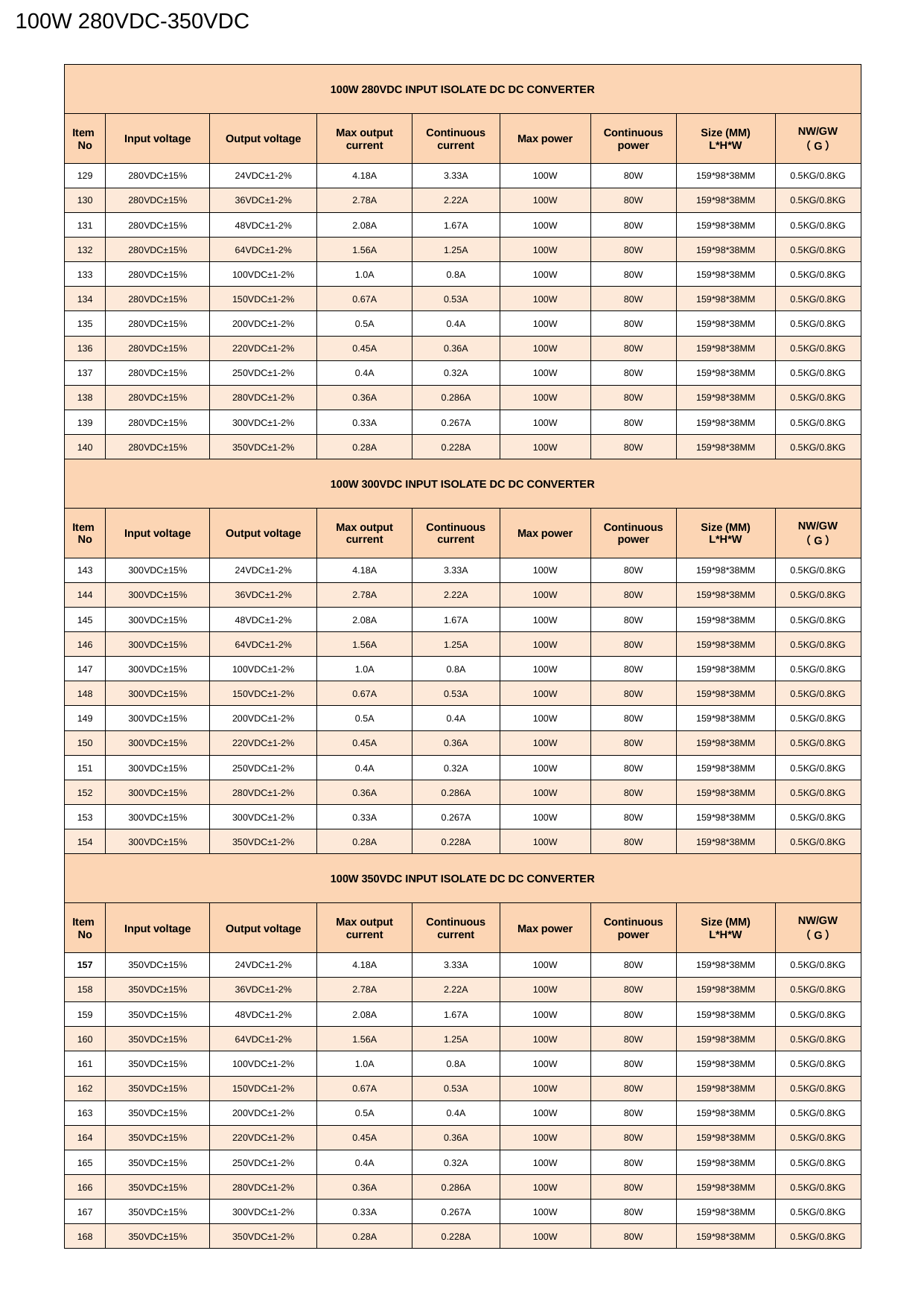

100W 280VDC-350VDC
| 100W 280VDC INPUT ISOLATE DC DC CONVERTER |  |  |  |  |  |  |  |  |
| --- | --- | --- | --- | --- | --- | --- | --- | --- |
| Item No | Input voltage | Output voltage | Max output current | Continuous current | Max power | Continuous power | Size (MM) L\*H\*W | NW/GW （G） |
| 129 | 280VDC±15% | 24VDC±1-2% | 4.18A | 3.33A | 100W | 80W | 159\*98\*38MM | 0.5KG/0.8KG |
| 130 | 280VDC±15% | 36VDC±1-2% | 2.78A | 2.22A | 100W | 80W | 159\*98\*38MM | 0.5KG/0.8KG |
| 131 | 280VDC±15% | 48VDC±1-2% | 2.08A | 1.67A | 100W | 80W | 159\*98\*38MM | 0.5KG/0.8KG |
| 132 | 280VDC±15% | 64VDC±1-2% | 1.56A | 1.25A | 100W | 80W | 159\*98\*38MM | 0.5KG/0.8KG |
| 133 | 280VDC±15% | 100VDC±1-2% | 1.0A | 0.8A | 100W | 80W | 159\*98\*38MM | 0.5KG/0.8KG |
| 134 | 280VDC±15% | 150VDC±1-2% | 0.67A | 0.53A | 100W | 80W | 159\*98\*38MM | 0.5KG/0.8KG |
| 135 | 280VDC±15% | 200VDC±1-2% | 0.5A | 0.4A | 100W | 80W | 159\*98\*38MM | 0.5KG/0.8KG |
| 136 | 280VDC±15% | 220VDC±1-2% | 0.45A | 0.36A | 100W | 80W | 159\*98\*38MM | 0.5KG/0.8KG |
| 137 | 280VDC±15% | 250VDC±1-2% | 0.4A | 0.32A | 100W | 80W | 159\*98\*38MM | 0.5KG/0.8KG |
| 138 | 280VDC±15% | 280VDC±1-2% | 0.36A | 0.286A | 100W | 80W | 159\*98\*38MM | 0.5KG/0.8KG |
| 139 | 280VDC±15% | 300VDC±1-2% | 0.33A | 0.267A | 100W | 80W | 159\*98\*38MM | 0.5KG/0.8KG |
| 140 | 280VDC±15% | 350VDC±1-2% | 0.28A | 0.228A | 100W | 80W | 159\*98\*38MM | 0.5KG/0.8KG |
| 100W 300VDC INPUT ISOLATE DC DC CONVERTER |  |  |  |  |  |  |  |  |
| Item No | Input voltage | Output voltage | Max output current | Continuous current | Max power | Continuous power | Size (MM) L\*H\*W | NW/GW （G） |
| 143 | 300VDC±15% | 24VDC±1-2% | 4.18A | 3.33A | 100W | 80W | 159\*98\*38MM | 0.5KG/0.8KG |
| 144 | 300VDC±15% | 36VDC±1-2% | 2.78A | 2.22A | 100W | 80W | 159\*98\*38MM | 0.5KG/0.8KG |
| 145 | 300VDC±15% | 48VDC±1-2% | 2.08A | 1.67A | 100W | 80W | 159\*98\*38MM | 0.5KG/0.8KG |
| 146 | 300VDC±15% | 64VDC±1-2% | 1.56A | 1.25A | 100W | 80W | 159\*98\*38MM | 0.5KG/0.8KG |
| 147 | 300VDC±15% | 100VDC±1-2% | 1.0A | 0.8A | 100W | 80W | 159\*98\*38MM | 0.5KG/0.8KG |
| 148 | 300VDC±15% | 150VDC±1-2% | 0.67A | 0.53A | 100W | 80W | 159\*98\*38MM | 0.5KG/0.8KG |
| 149 | 300VDC±15% | 200VDC±1-2% | 0.5A | 0.4A | 100W | 80W | 159\*98\*38MM | 0.5KG/0.8KG |
| 150 | 300VDC±15% | 220VDC±1-2% | 0.45A | 0.36A | 100W | 80W | 159\*98\*38MM | 0.5KG/0.8KG |
| 151 | 300VDC±15% | 250VDC±1-2% | 0.4A | 0.32A | 100W | 80W | 159\*98\*38MM | 0.5KG/0.8KG |
| 152 | 300VDC±15% | 280VDC±1-2% | 0.36A | 0.286A | 100W | 80W | 159\*98\*38MM | 0.5KG/0.8KG |
| 153 | 300VDC±15% | 300VDC±1-2% | 0.33A | 0.267A | 100W | 80W | 159\*98\*38MM | 0.5KG/0.8KG |
| 154 | 300VDC±15% | 350VDC±1-2% | 0.28A | 0.228A | 100W | 80W | 159\*98\*38MM | 0.5KG/0.8KG |
| 100W 350VDC INPUT ISOLATE DC DC CONVERTER |  |  |  |  |  |  |  |  |
| Item No | Input voltage | Output voltage | Max output current | Continuous current | Max power | Continuous power | Size (MM) L\*H\*W | NW/GW （G） |
| 157 | 350VDC±15% | 24VDC±1-2% | 4.18A | 3.33A | 100W | 80W | 159\*98\*38MM | 0.5KG/0.8KG |
| 158 | 350VDC±15% | 36VDC±1-2% | 2.78A | 2.22A | 100W | 80W | 159\*98\*38MM | 0.5KG/0.8KG |
| 159 | 350VDC±15% | 48VDC±1-2% | 2.08A | 1.67A | 100W | 80W | 159\*98\*38MM | 0.5KG/0.8KG |
| 160 | 350VDC±15% | 64VDC±1-2% | 1.56A | 1.25A | 100W | 80W | 159\*98\*38MM | 0.5KG/0.8KG |
| 161 | 350VDC±15% | 100VDC±1-2% | 1.0A | 0.8A | 100W | 80W | 159\*98\*38MM | 0.5KG/0.8KG |
| 162 | 350VDC±15% | 150VDC±1-2% | 0.67A | 0.53A | 100W | 80W | 159\*98\*38MM | 0.5KG/0.8KG |
| 163 | 350VDC±15% | 200VDC±1-2% | 0.5A | 0.4A | 100W | 80W | 159\*98\*38MM | 0.5KG/0.8KG |
| 164 | 350VDC±15% | 220VDC±1-2% | 0.45A | 0.36A | 100W | 80W | 159\*98\*38MM | 0.5KG/0.8KG |
| 165 | 350VDC±15% | 250VDC±1-2% | 0.4A | 0.32A | 100W | 80W | 159\*98\*38MM | 0.5KG/0.8KG |
| 166 | 350VDC±15% | 280VDC±1-2% | 0.36A | 0.286A | 100W | 80W | 159\*98\*38MM | 0.5KG/0.8KG |
| 167 | 350VDC±15% | 300VDC±1-2% | 0.33A | 0.267A | 100W | 80W | 159\*98\*38MM | 0.5KG/0.8KG |
| 168 | 350VDC±15% | 350VDC±1-2% | 0.28A | 0.228A | 100W | 80W | 159\*98\*38MM | 0.5KG/0.8KG |
14